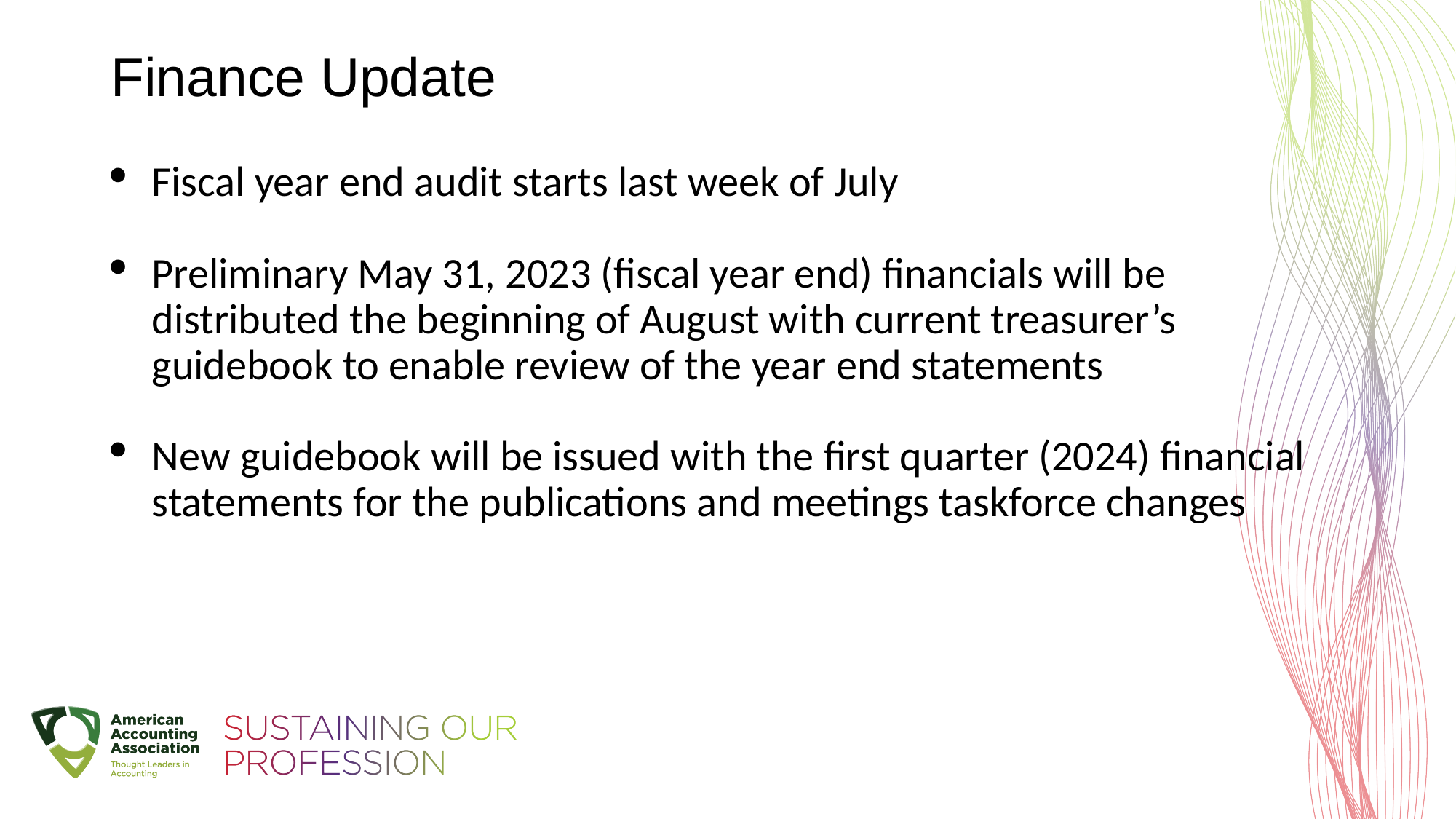

# Finance Update
Fiscal year end audit starts last week of July

Preliminary May 31, 2023 (fiscal year end) financials will be distributed the beginning of August with current treasurer’s guidebook to enable review of the year end statements

New guidebook will be issued with the first quarter (2024) financial statements for the publications and meetings taskforce changes